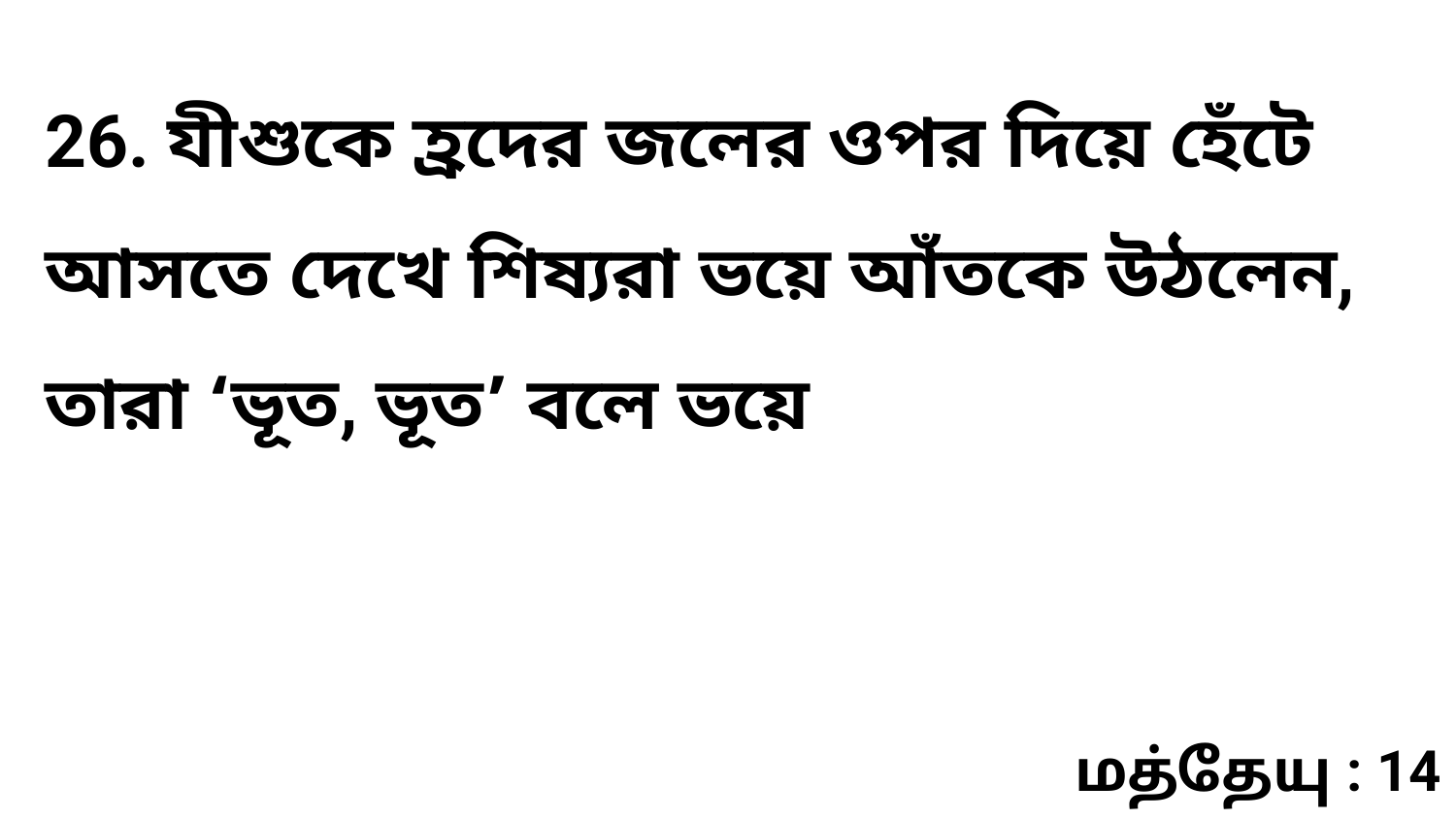

26. যীশুকে হ্রদের জলের ওপর দিয়ে হেঁটে আসতে দেখে শিষ্যরা ভয়ে আঁতকে উঠলেন, তারা ‘ভূত, ভূত’ বলে ভয়ে
மத்தேயு : 14